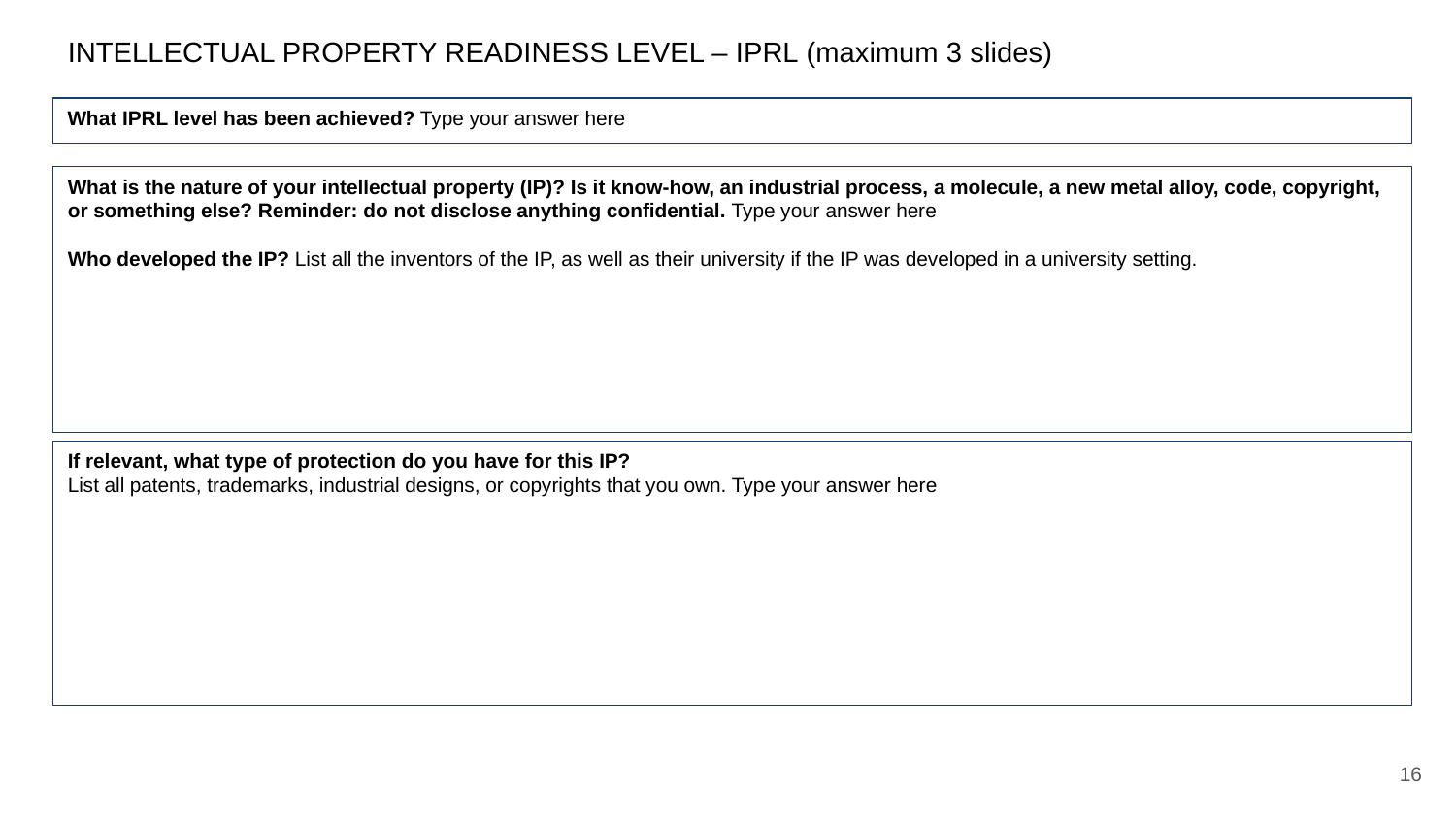

INTELLECTUAL PROPERTY READINESS LEVEL – IPRL (maximum 3 slides)

What IPRL level has been achieved? Type your answer here

What is the nature of your intellectual property (IP)? Is it know-how, an industrial process, a molecule, a new metal alloy, code, copyright, or something else? Reminder: do not disclose anything confidential. Type your answer here

Who developed the IP? List all the inventors of the IP, as well as their university if the IP was developed in a university setting.

If relevant, what type of protection do you have for this IP?
List all patents, trademarks, industrial designs, or copyrights that you own. Type your answer here

16